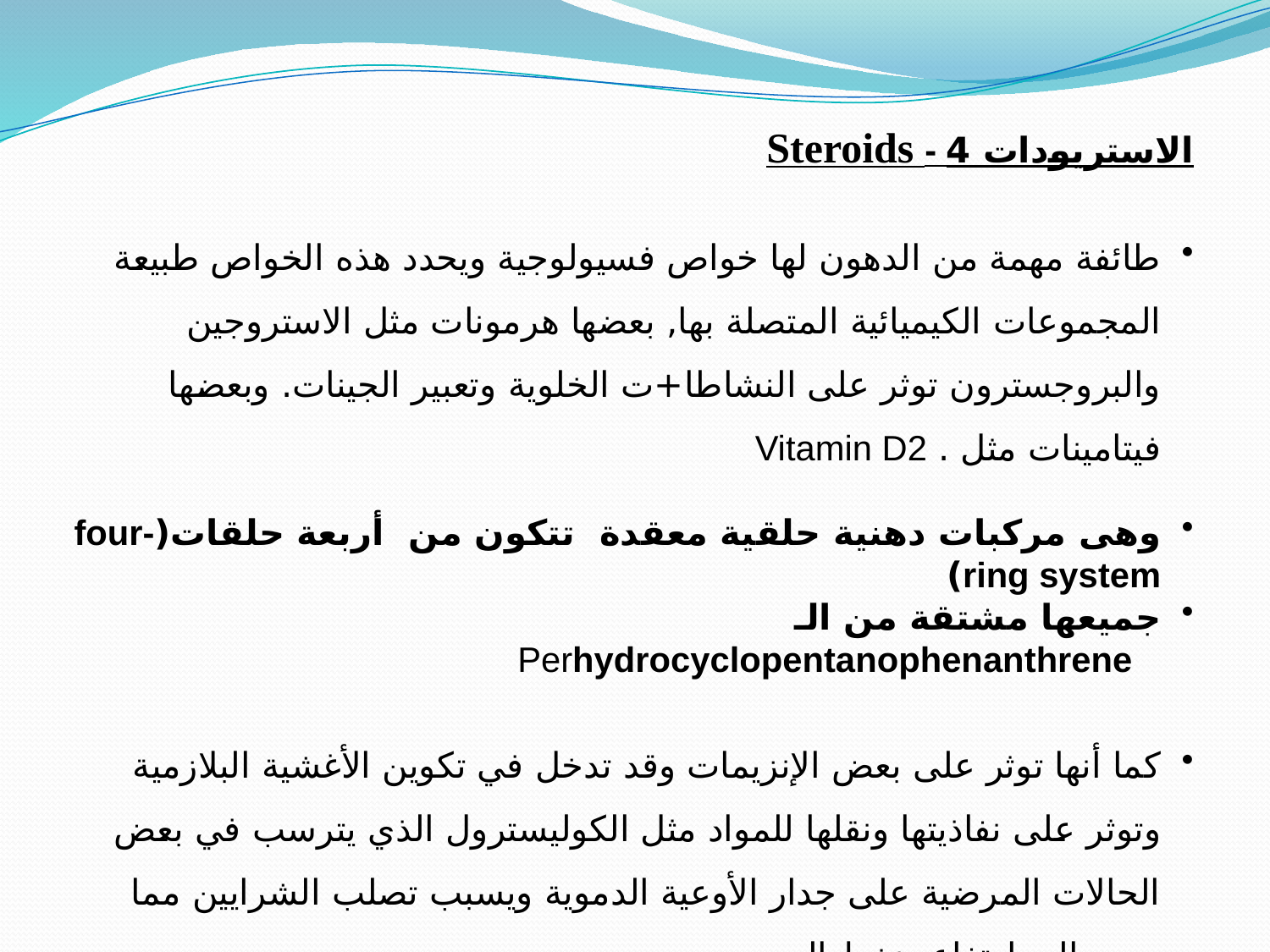

Steroids - الاستريودات 4

طائفة مهمة من الدهون لها خواص فسيولوجية ويحدد هذه الخواص طبيعة المجموعات الكيميائية المتصلة بها, بعضها هرمونات مثل الاستروجين والبروجسترون توثر على النشاطا+ت الخلوية وتعبير الجينات. وبعضها فيتامينات مثل . Vitamin D2

وهى مركبات دهنية حلقية معقدة  تتكون من  أربعة حلقات(four-ring system)
جميعها مشتقة من الـ
     Perhydrocyclopentanophenanthrene

كما أنها توثر على بعض الإنزيمات وقد تدخل في تكوين الأغشية البلازمية وتوثر على نفاذيتها ونقلها للمواد مثل الكوليسترول الذي يترسب في بعض الحالات المرضية على جدار الأوعية الدموية ويسبب تصلب الشرايين مما يودي إلى ارتفاع ضغط الدم.